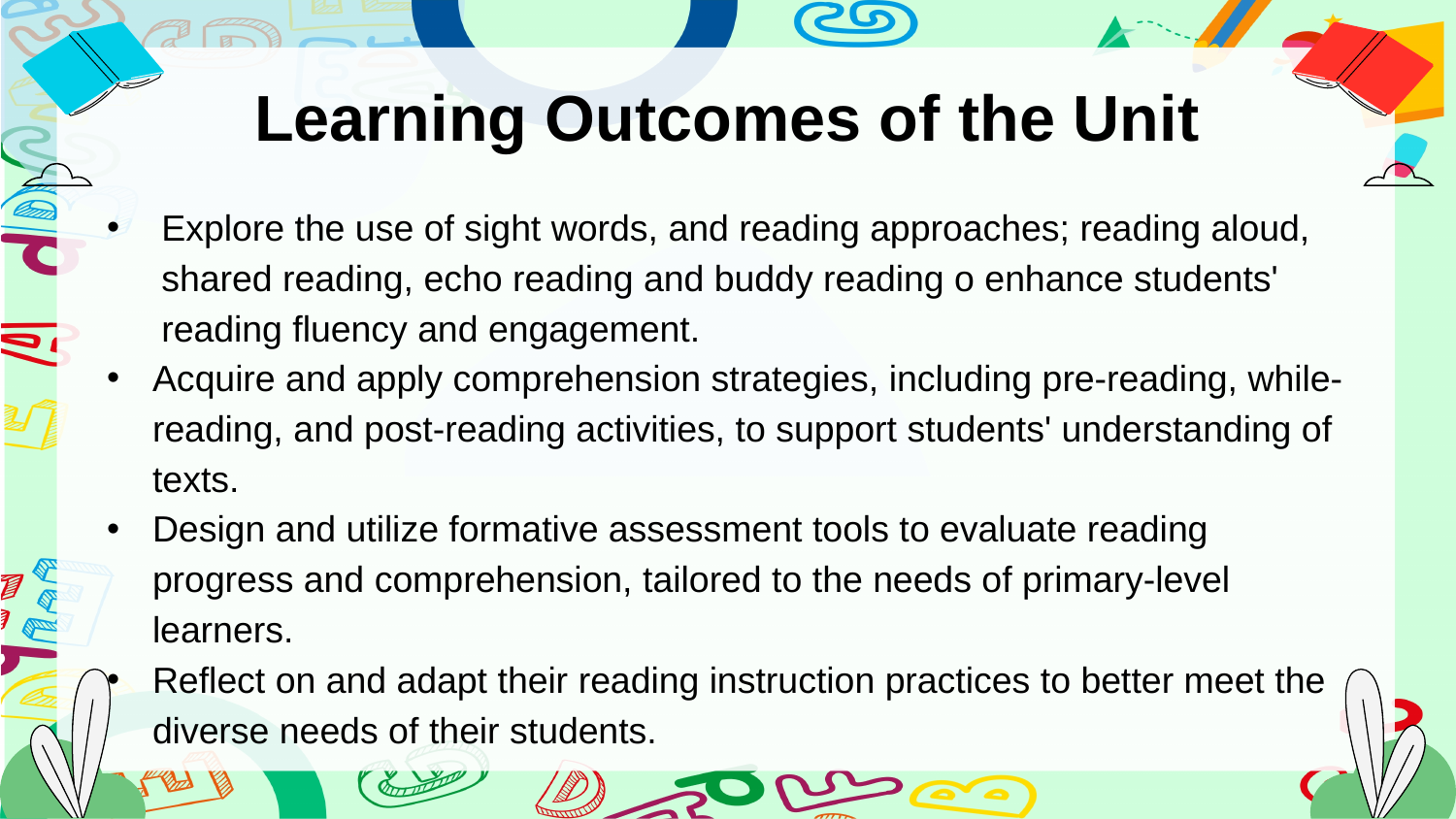

# Learning Outcomes of the Unit
Explore the use of sight words, and reading approaches; reading aloud, shared reading, echo reading and buddy reading o enhance students' reading fluency and engagement.
Acquire and apply comprehension strategies, including pre-reading, while-reading, and post-reading activities, to support students' understanding of texts.
Design and utilize formative assessment tools to evaluate reading progress and comprehension, tailored to the needs of primary-level learners.
Reflect on and adapt their reading instruction practices to better meet the diverse needs of their students.